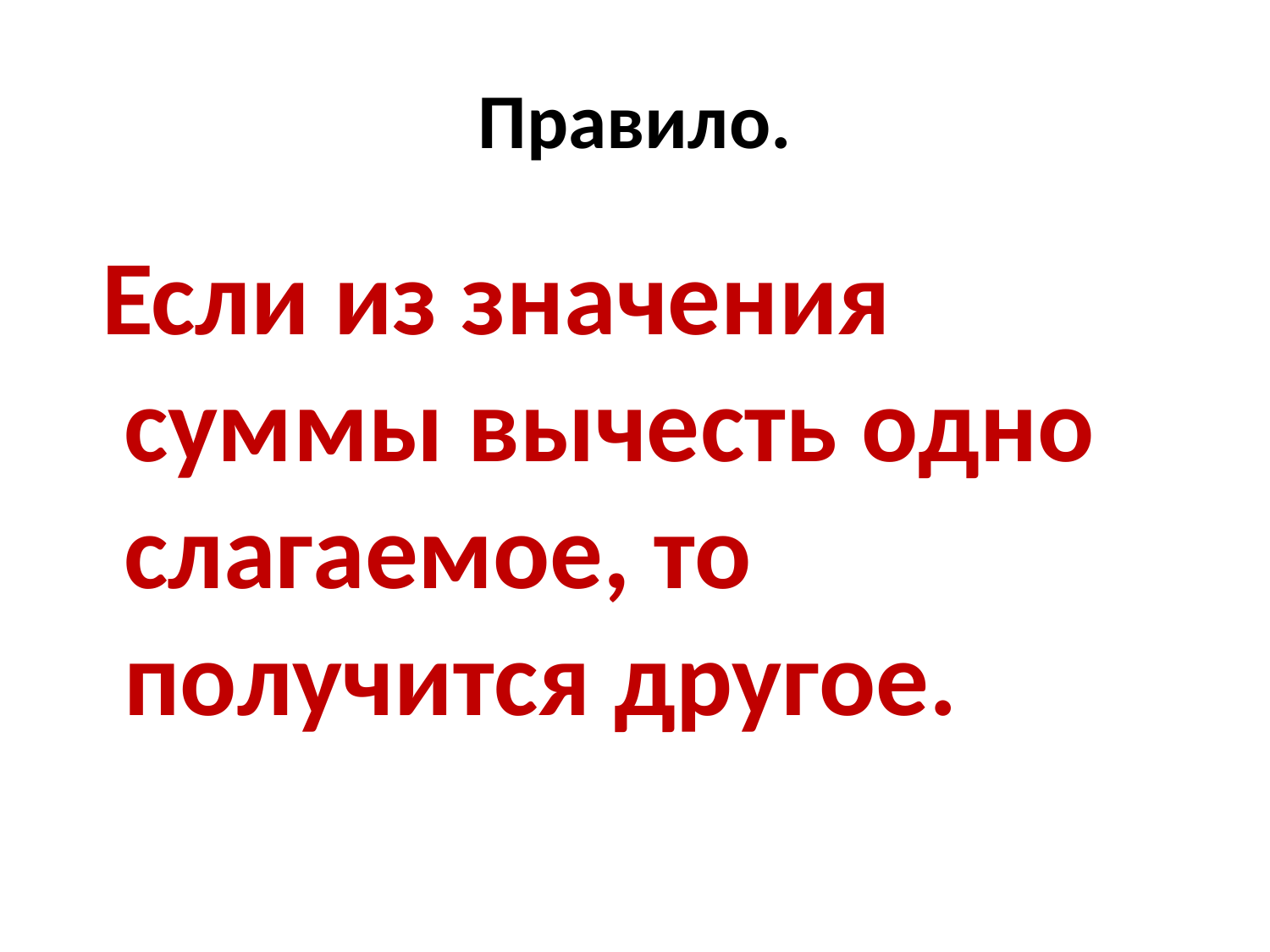

# Правило.
  Если из значения суммы вычесть одно слагаемое, то получится другое.